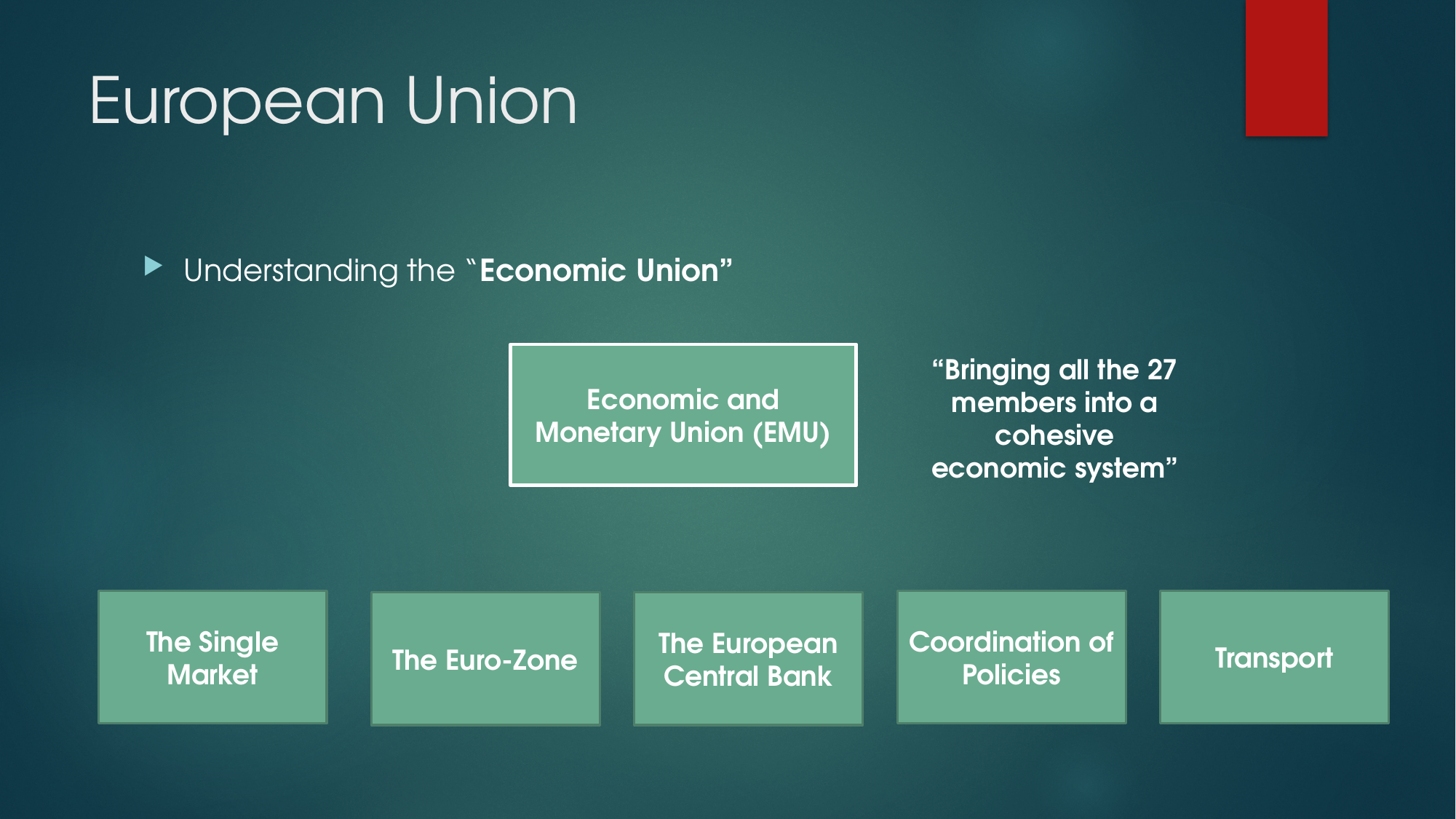

# European Union
Understanding the “Economic Union”

Economic and Monetary Union (EMU)
“Bringing all the 27 members into a cohesive economic system”
The Single Market
Coordination of Policies
Transport
The Euro-Zone
The European Central Bank